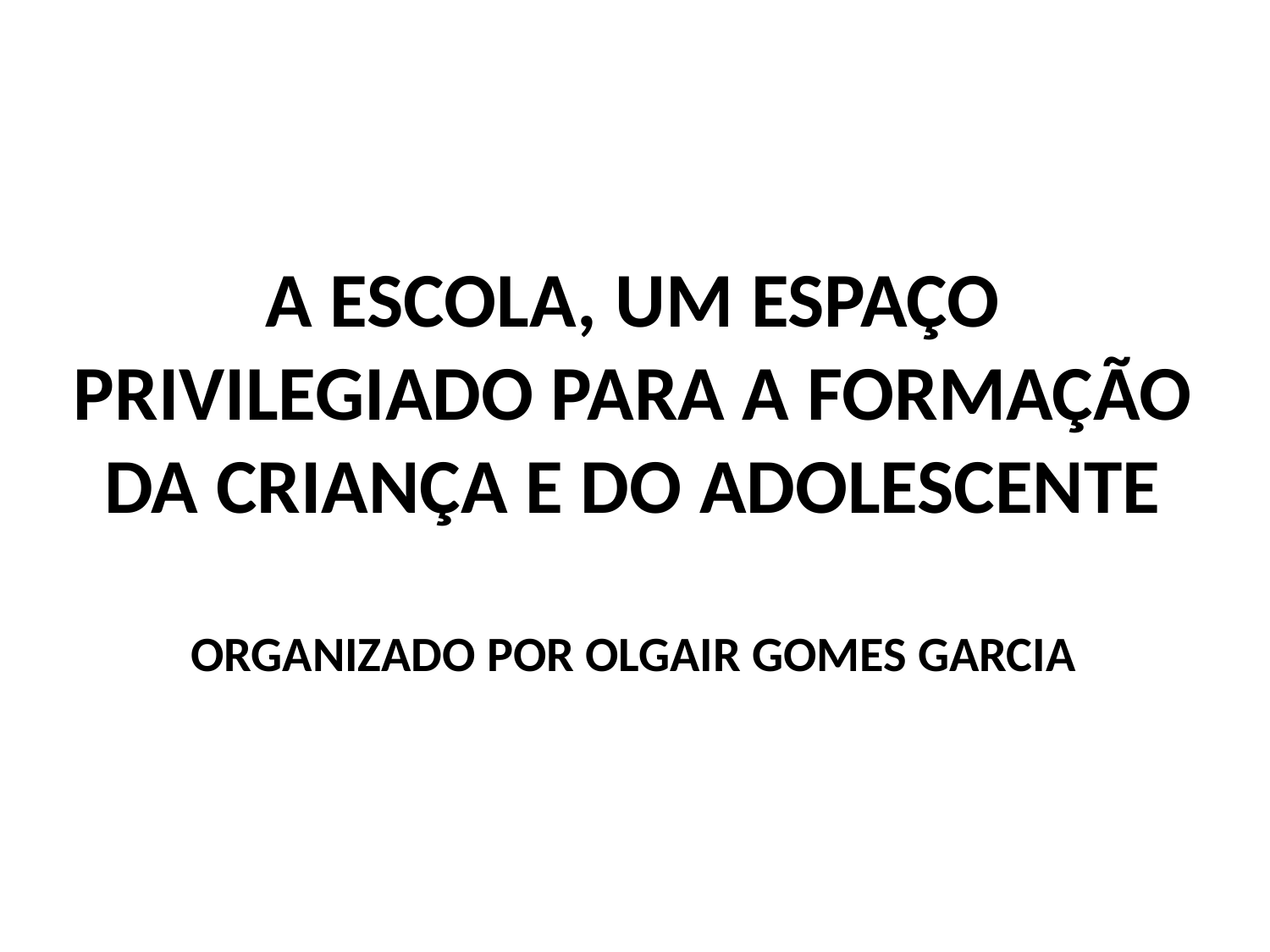

# A ESCOLA, UM ESPAÇO PRIVILEGIADO PARA A FORMAÇÃO DA CRIANÇA E DO ADOLESCENTE ORGANIZADO POR OLGAIR GOMES GARCIA